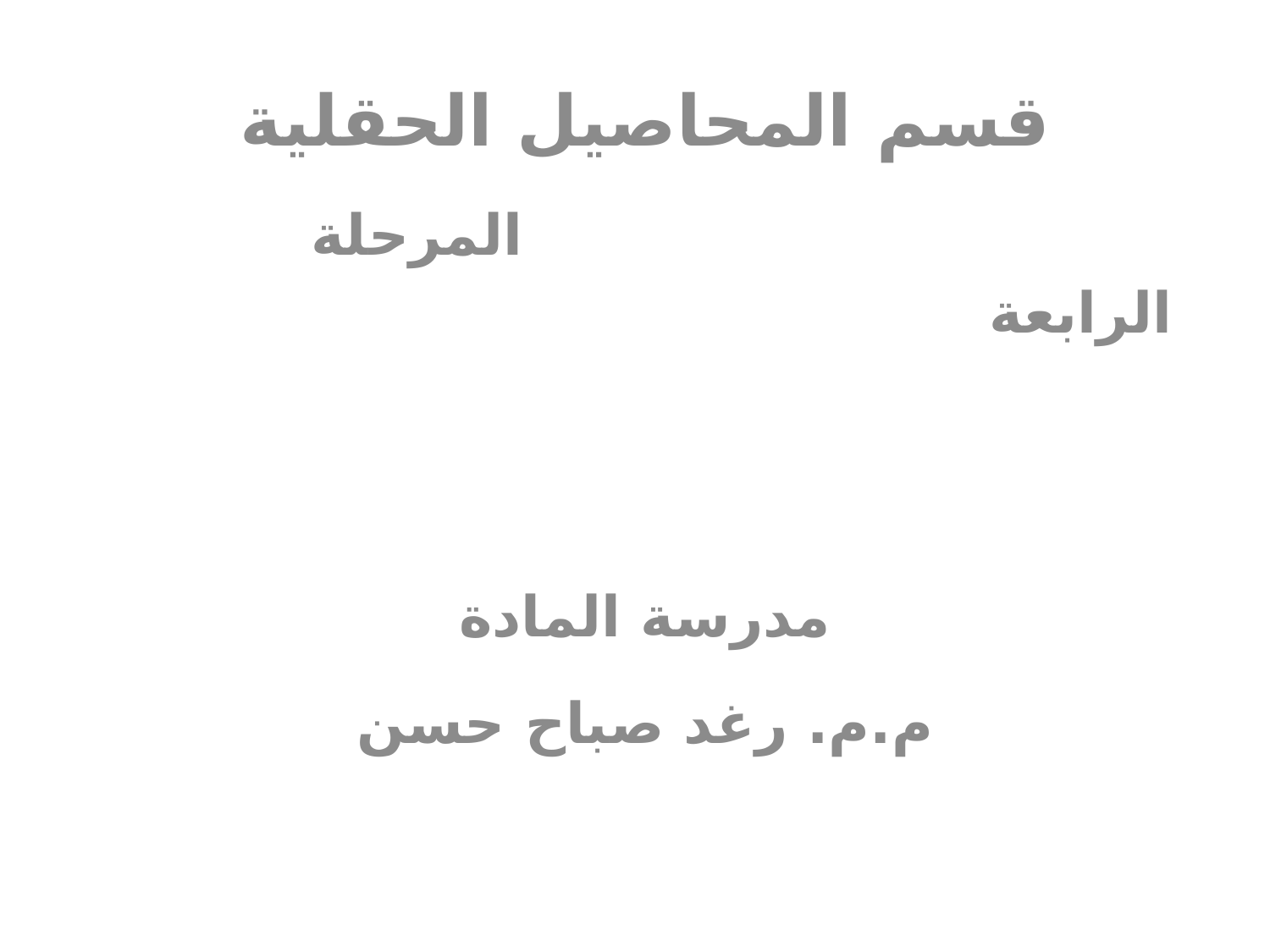

قسم المحاصيل الحقلية
	                                 المرحلة الرابعة

مدرسة المادة
م.م. رغد صباح حسن